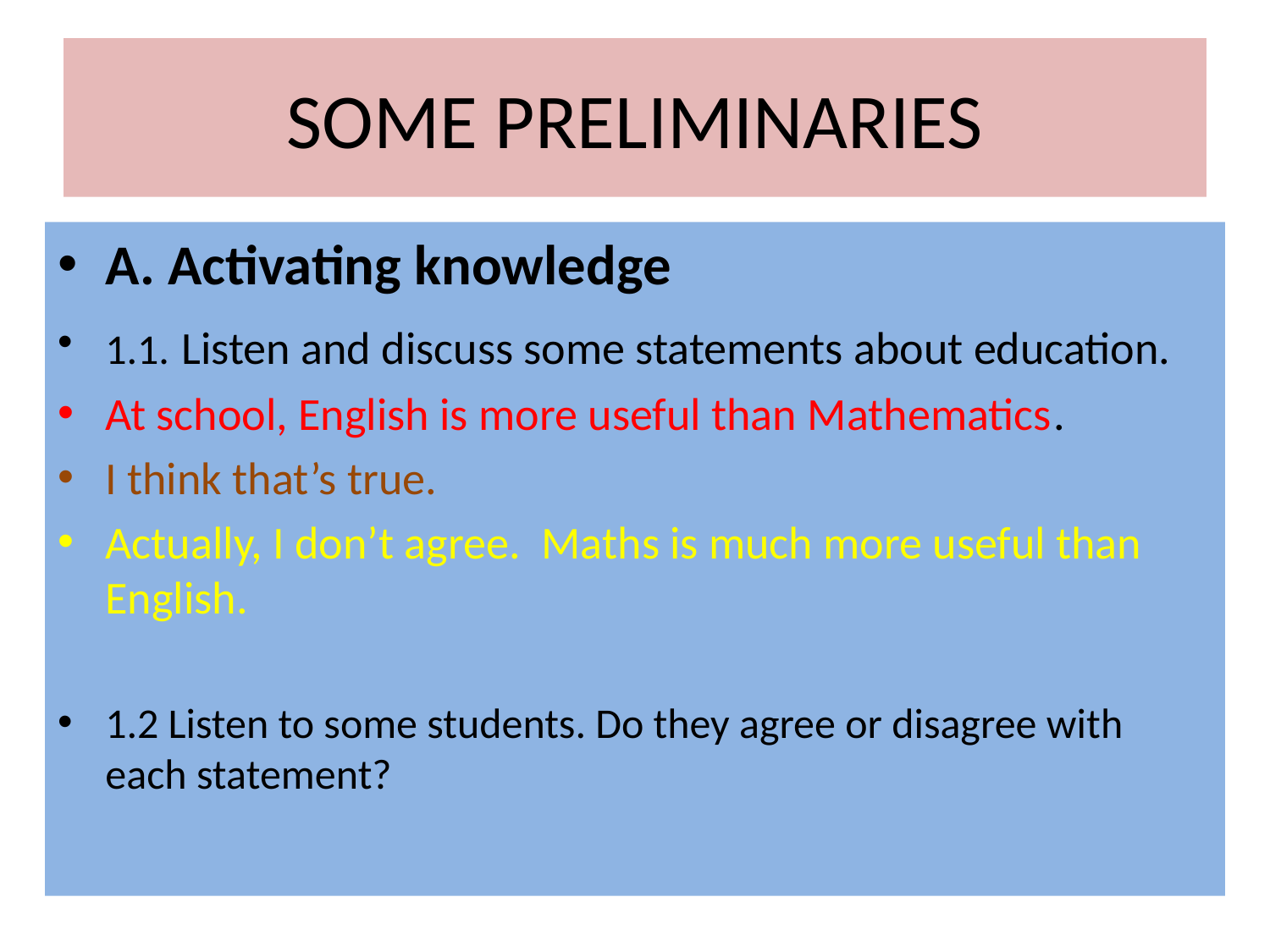

# SOME PRELIMINARIES
A. Activating knowledge
1.1. Listen and discuss some statements about education.
At school, English is more useful than Mathematics.
I think that’s true.
Actually, I don’t agree.  Maths is much more useful than English.

1.2 Listen to some students. Do they agree or disagree with each statement?